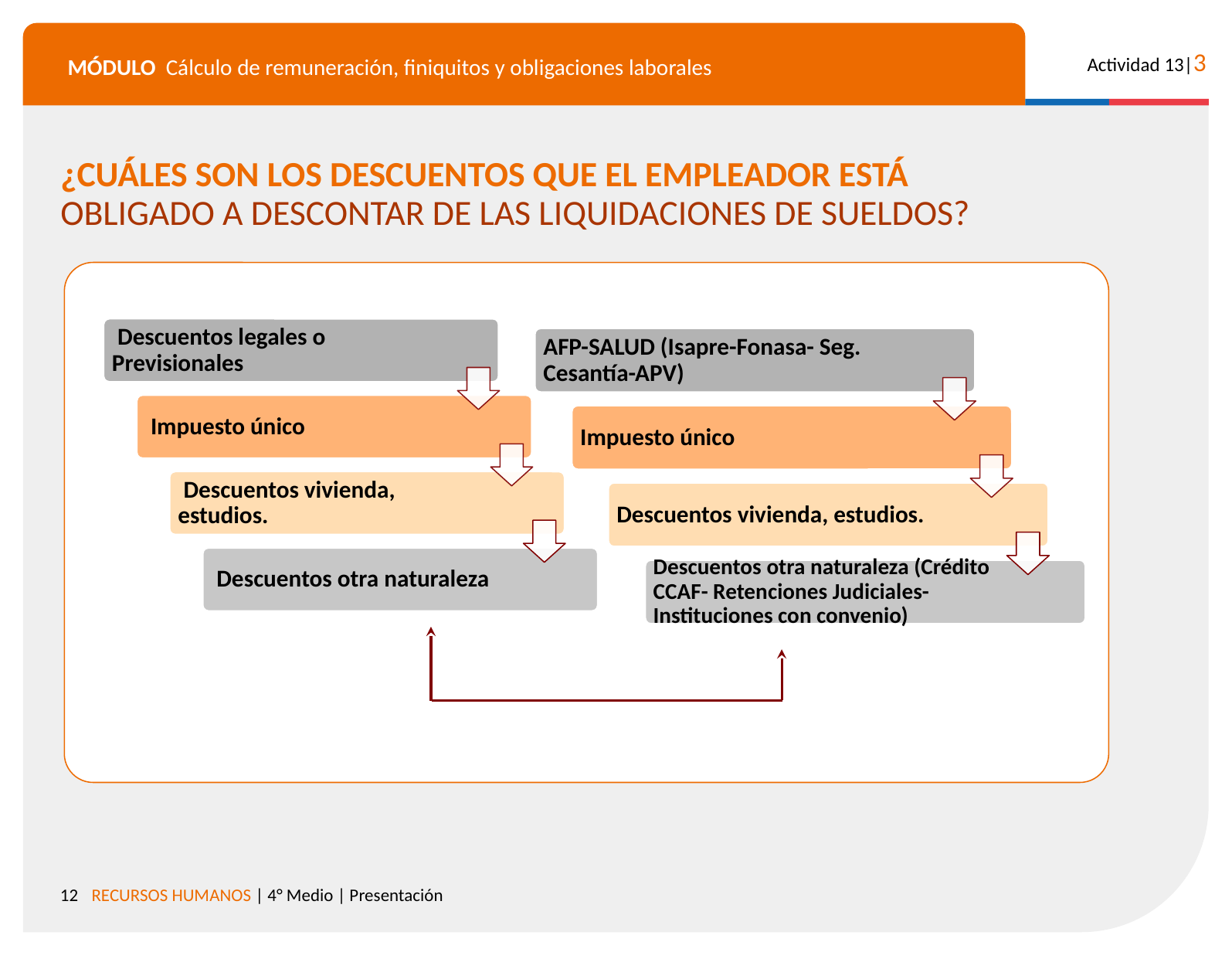

¿CUÁLES SON LOS DESCUENTOS QUE EL EMPLEADOR ESTÁ
OBLIGADO A DESCONTAR DE LAS LIQUIDACIONES DE SUELDOS?

 Descuentos legales o Previsionales

 Impuesto único

 Descuentos vivienda, estudios.

 Descuentos otra naturaleza

AFP-SALUD (Isapre-Fonasa- Seg. Cesantía-APV)

Impuesto único

Descuentos vivienda, estudios.

Descuentos otra naturaleza (Crédito CCAF- Retenciones Judiciales-Instituciones con convenio)